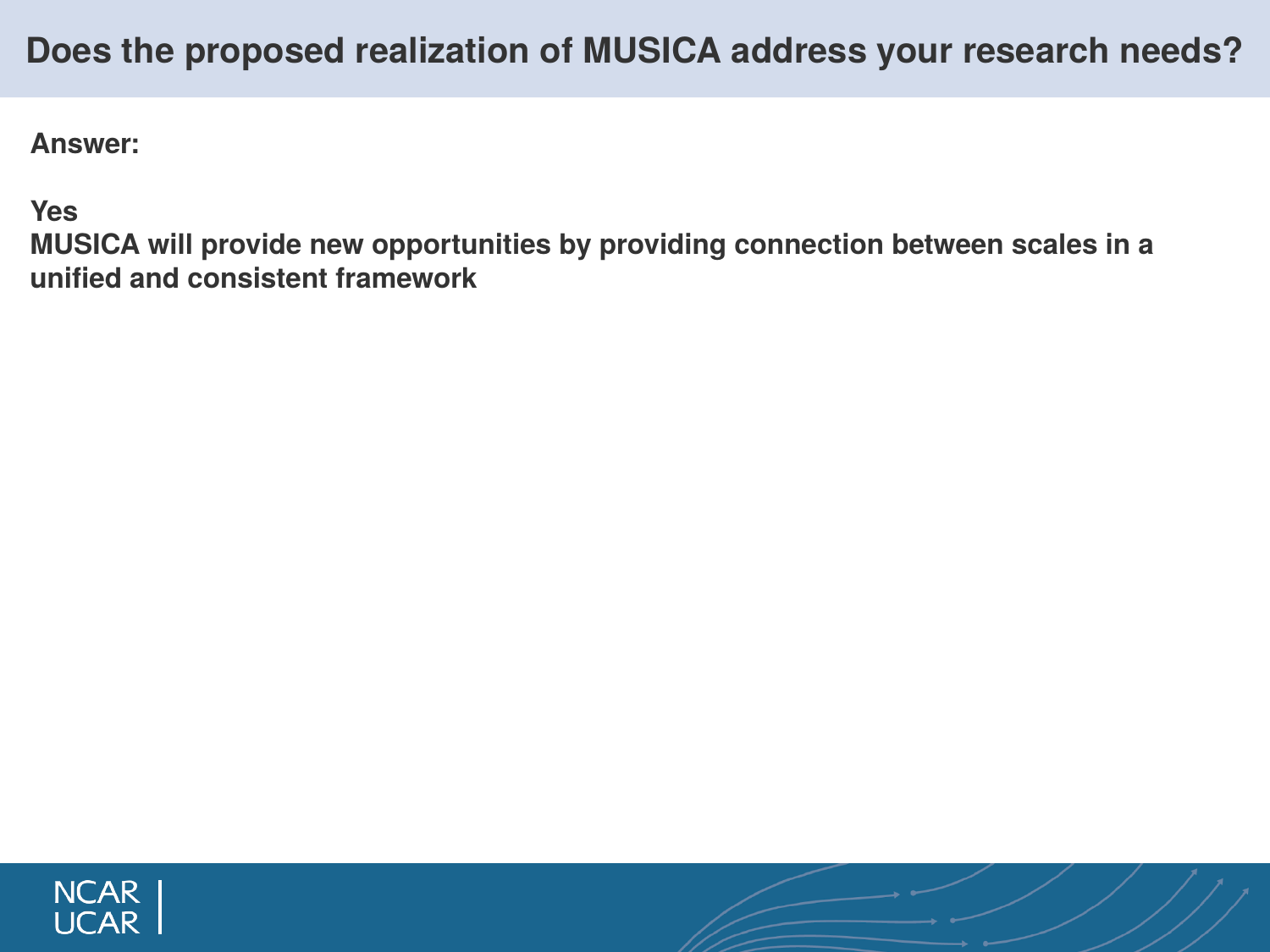

# Does the proposed realization of MUSICA address your research needs?
Answer:

Yes
MUSICA will provide new opportunities by providing connection between scales in a unified and consistent framework